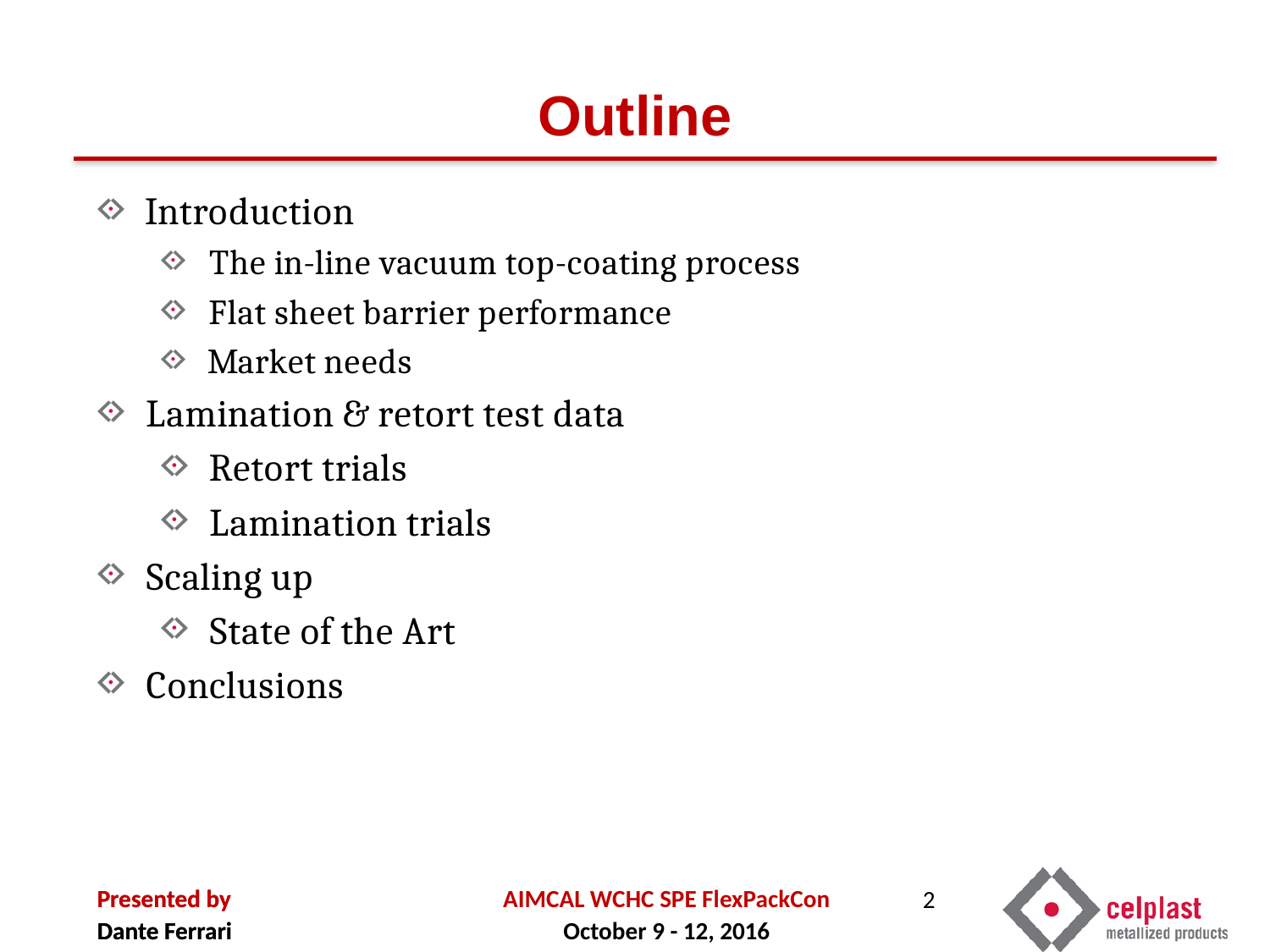

# Outline
Introduction
The in-line vacuum top-coating process
Flat sheet barrier performance
Market needs
Lamination & retort test data
Retort trials
Lamination trials
Scaling up
State of the Art
Conclusions

2